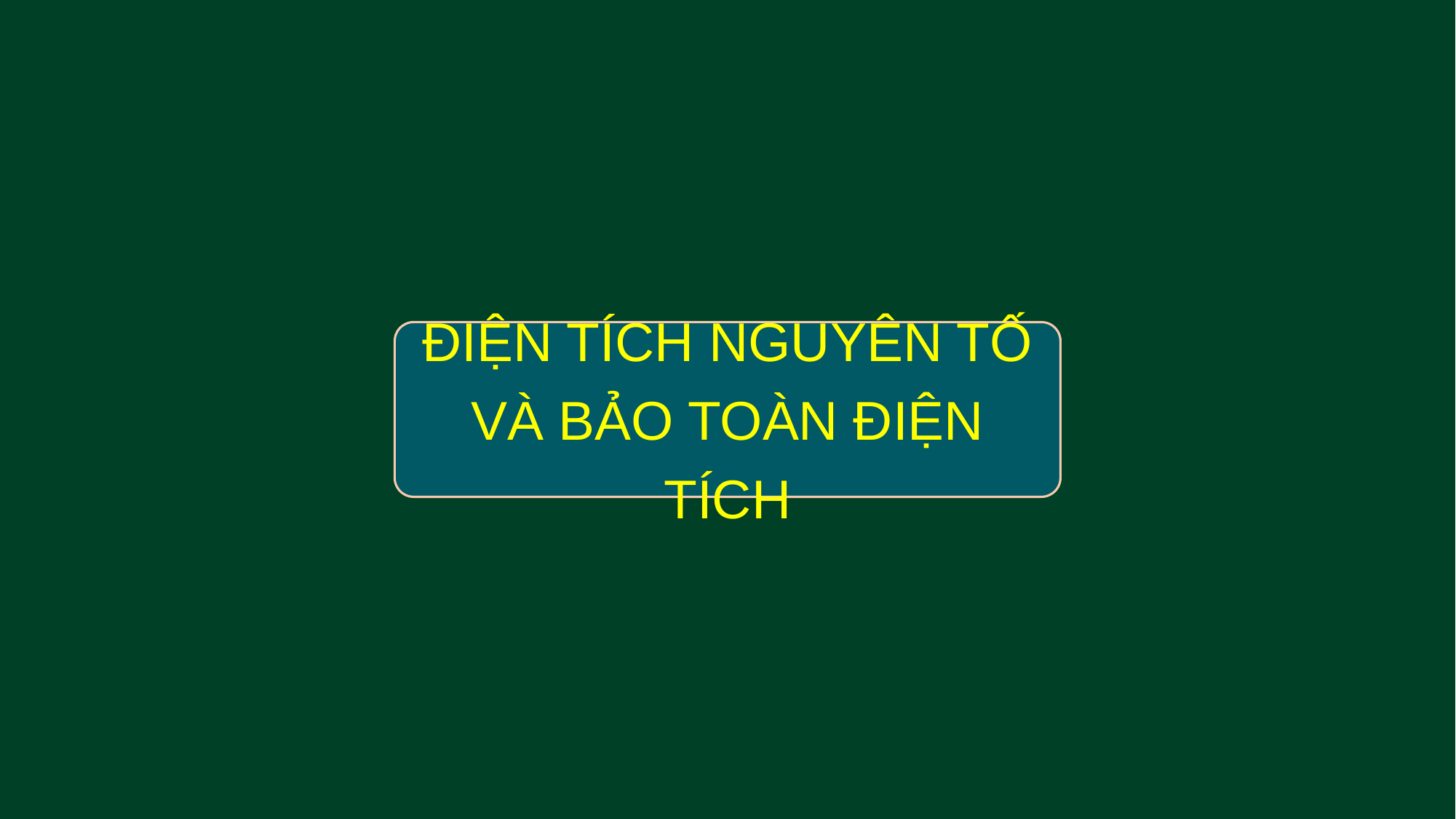

ĐIỆN TÍCH NGUYÊN TỐ VÀ BẢO TOÀN ĐIỆN TÍCH